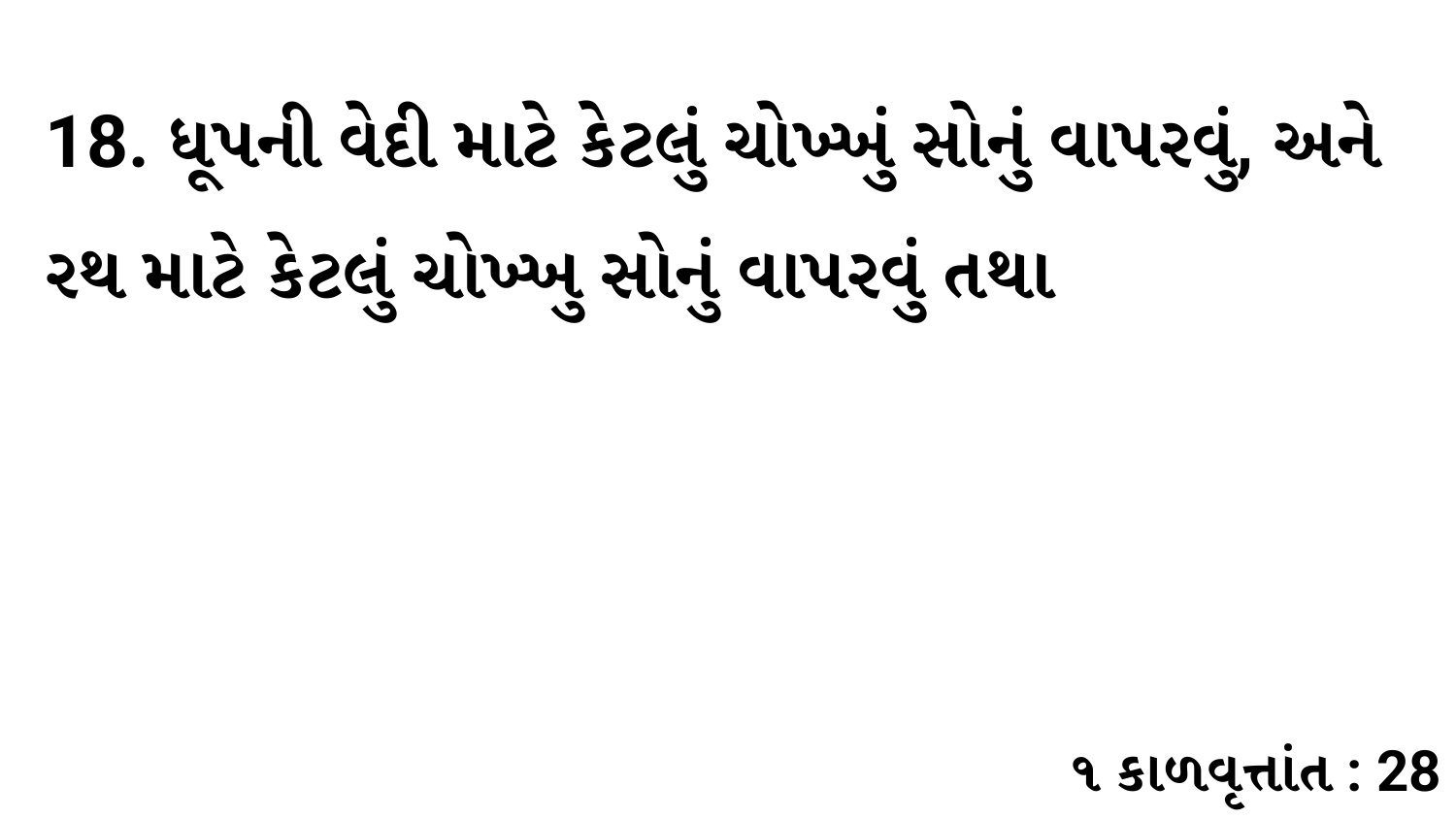

18. ધૂપની વેદી માટે કેટલું ચોખ્ખું સોનું વાપરવું, અને રથ માટે કેટલું ચોખ્ખુ સોનું વાપરવું તથા
૧ કાળવૃત્તાંત : 28